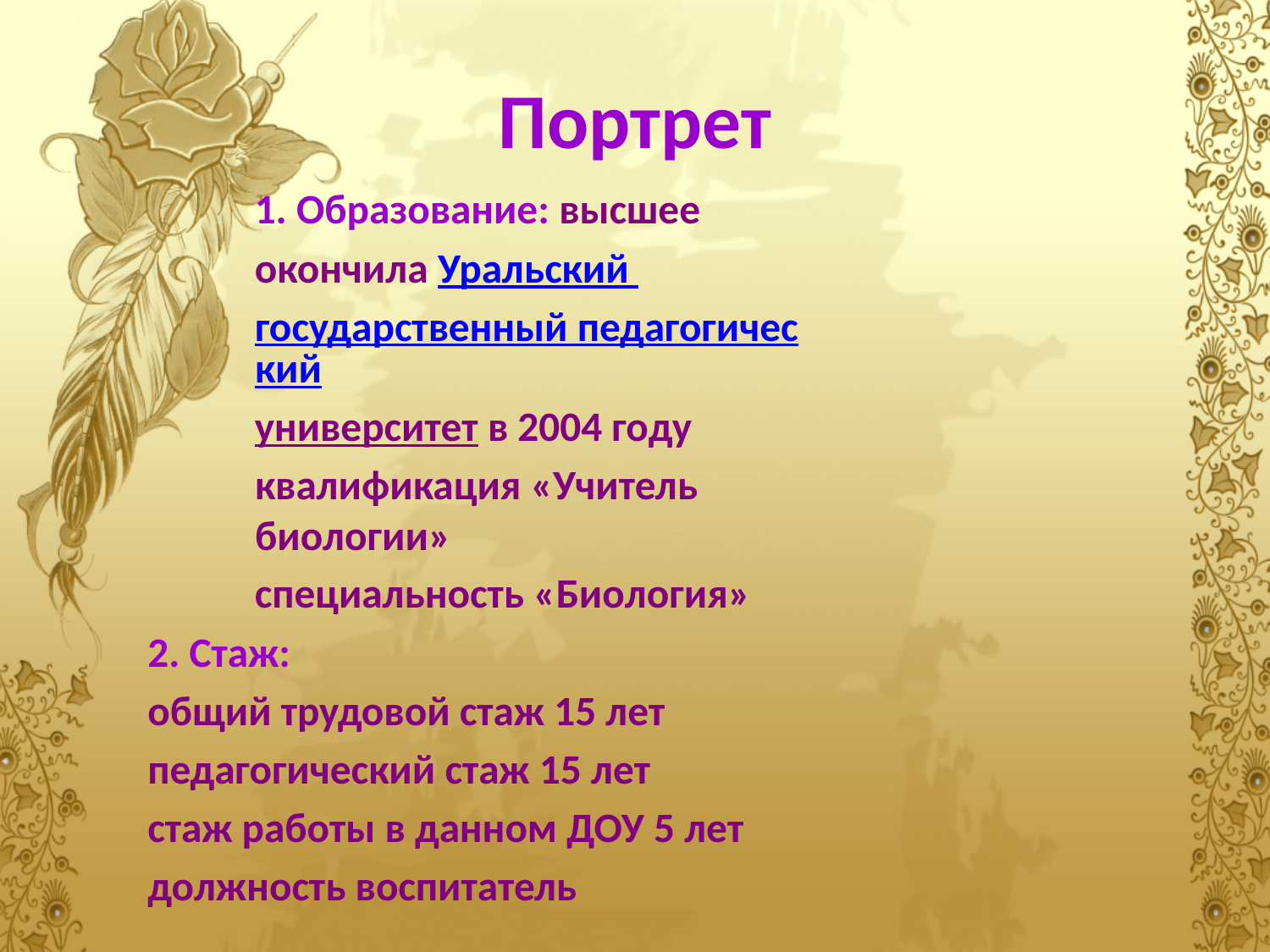

# Портрет
1. Образование: высшее
окончила Уральский
государственный педагогический
университет в 2004 году
квалификация «Учитель биологии»
специальность «Биология»
2. Стаж:
общий трудовой стаж 15 лет
педагогический стаж 15 лет
стаж работы в данном ДОУ 5 лет
должность воспитатель